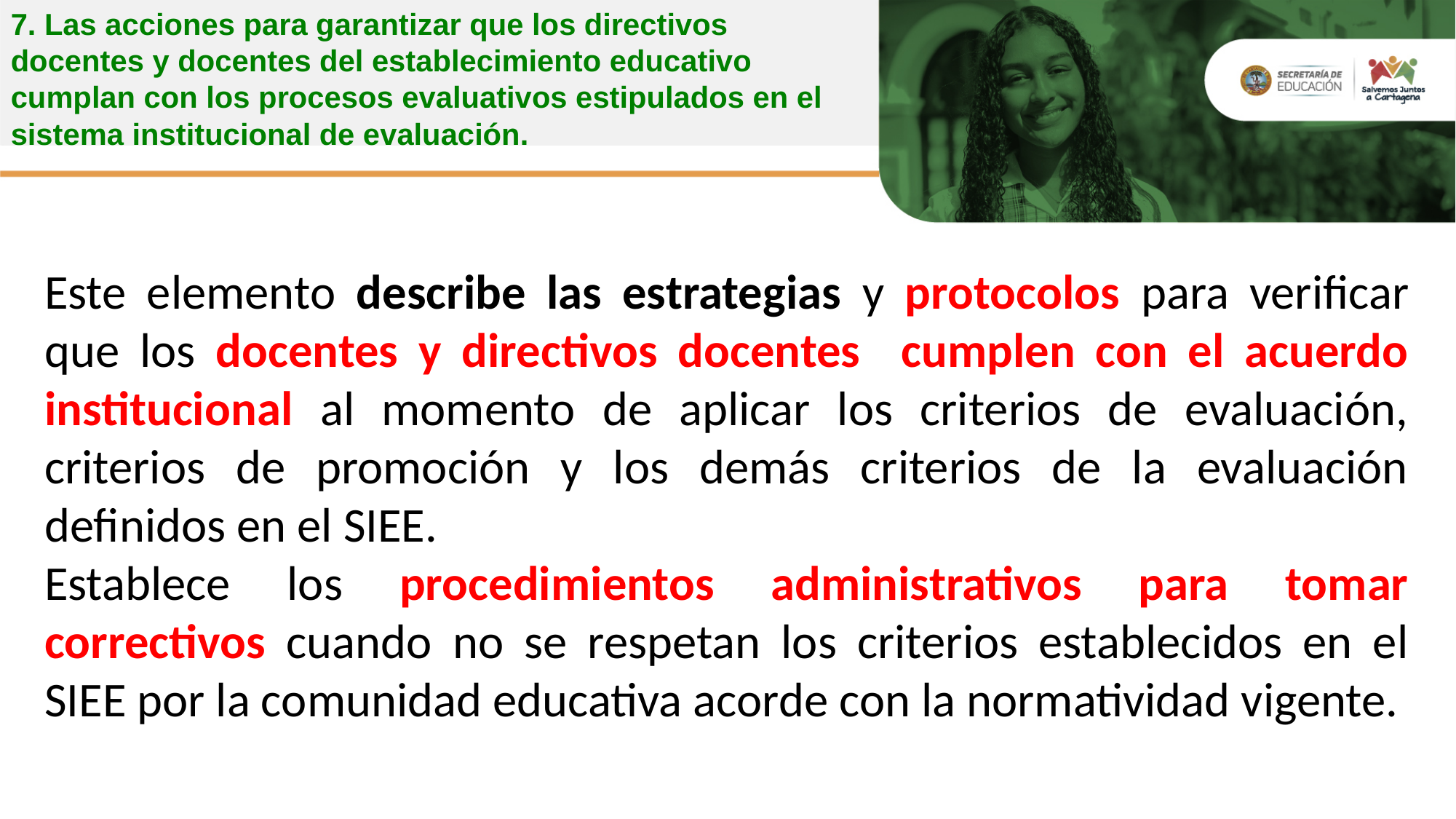

7. Las acciones para garantizar que los directivos docentes y docentes del establecimiento educativo cumplan con los procesos evaluativos estipulados en el sistema institucional de evaluación.
Este elemento describe las estrategias y protocolos para verificar que los docentes y directivos docentes  cumplen con el acuerdo institucional al momento de aplicar los criterios de evaluación, criterios de promoción y los demás criterios de la evaluación definidos en el SIEE.
Establece los procedimientos administrativos para tomar correctivos cuando no se respetan los criterios establecidos en el SIEE por la comunidad educativa acorde con la normatividad vigente.